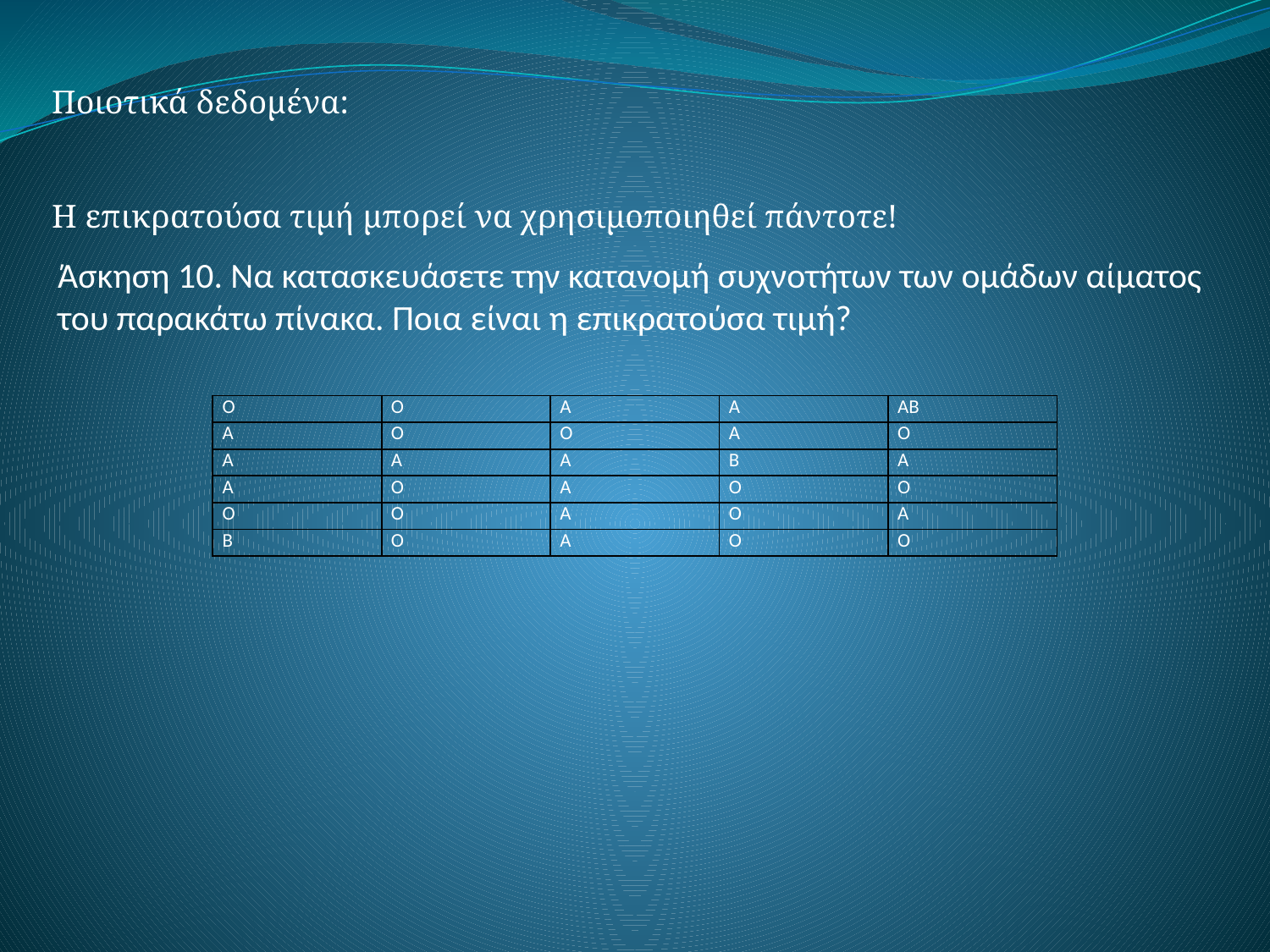

Ποιοτικά δεδομένα:

Η επικρατούσα τιμή μπορεί να χρησιμοποιηθεί πάντοτε!
Άσκηση 10. Να κατασκευάσετε την κατανομή συχνοτήτων των ομάδων αίματος του παρακάτω πίνακα. Ποια είναι η επικρατούσα τιμή?

| Ο | Ο | Α | Α | ΑΒ |
| --- | --- | --- | --- | --- |
| Α | Ο | Ο | Α | Ο |
| Α | Α | Α | Β | Α |
| Α | Ο | Α | Ο | Ο |
| Ο | Ο | Α | Ο | Α |
| Β | Ο | Α | Ο | Ο |